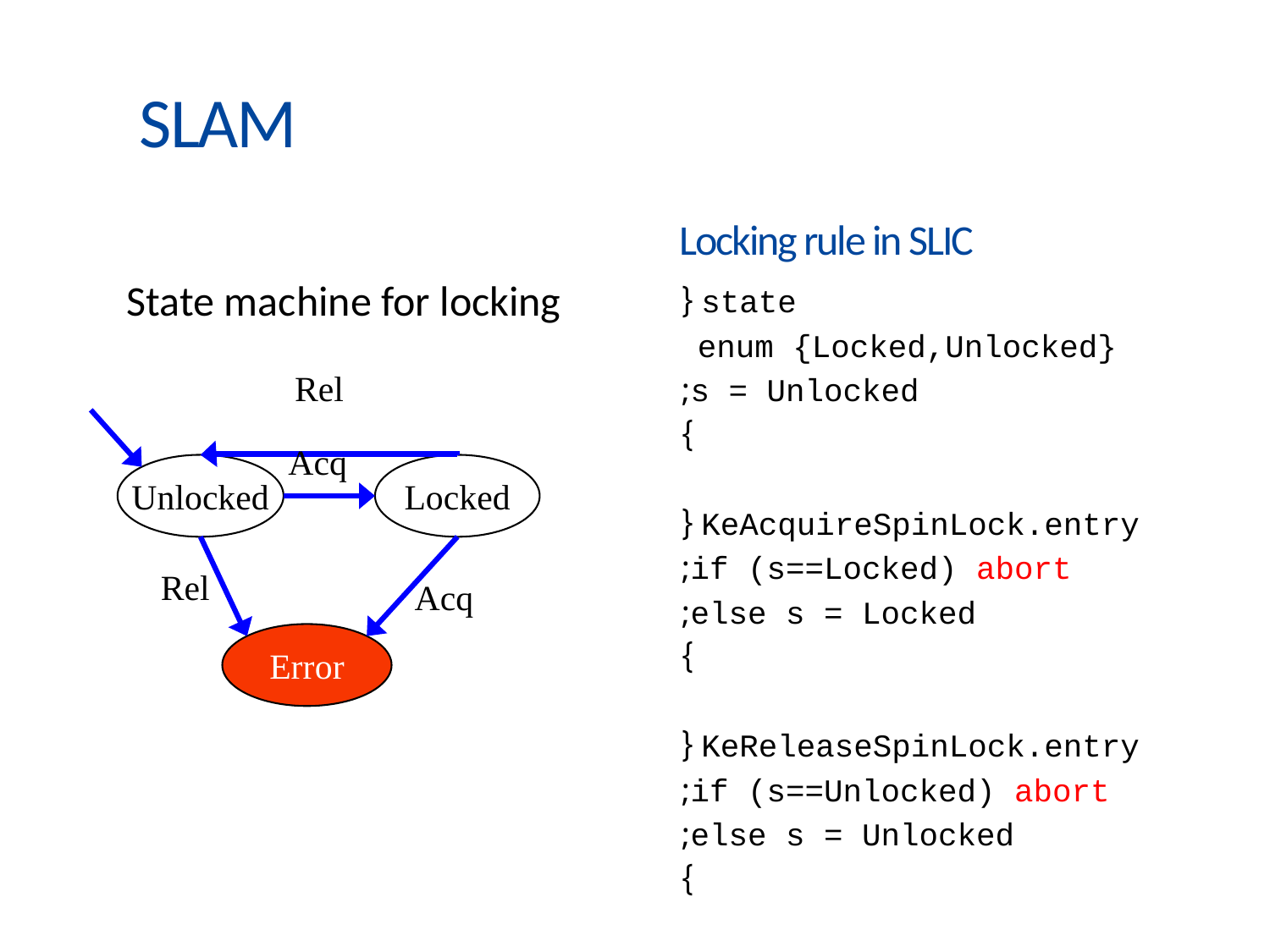

SLAM
# State machine for locking
Locking rule in SLIC
state {
  enum {Locked,Unlocked}
	s = Unlocked;
}

KeAcquireSpinLock.entry {
  if (s==Locked) abort;
  else s = Locked;
}

KeReleaseSpinLock.entry {
  if (s==Unlocked) abort;
  else s = Unlocked;
}

Rel
Acq
Unlocked
Locked
Rel
Acq
Error